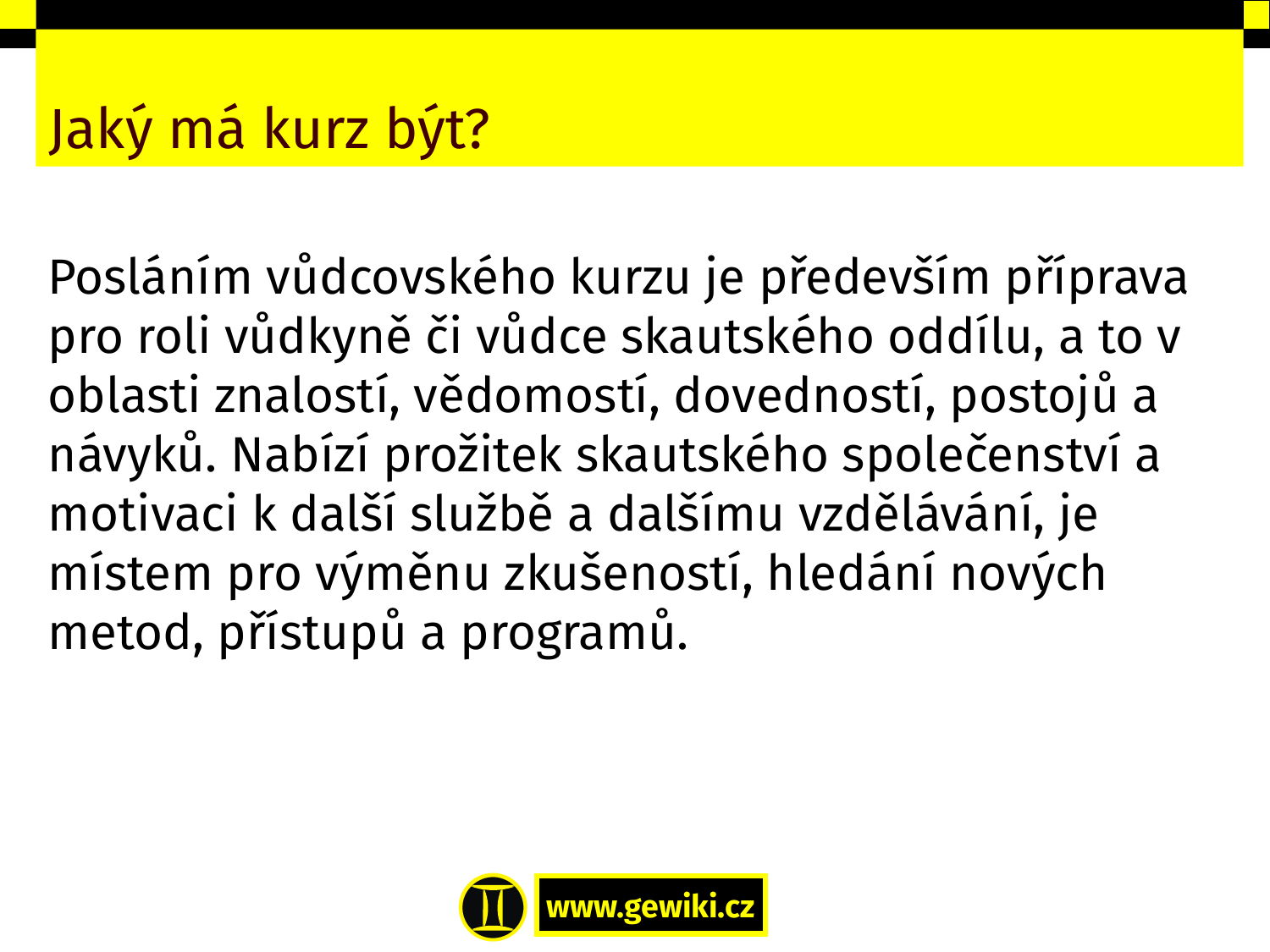

# Jaký má kurz být?

Posláním vůdcovského kurzu je především příprava pro roli vůdkyně či vůdce skautského oddílu, a to v oblasti znalostí, vědomostí, dovedností, postojů a návyků. Nabízí prožitek skautského společenství a motivaci k další službě a dalšímu vzdělávání, je místem pro výměnu zkušeností, hledání nových metod, přístupů a programů.